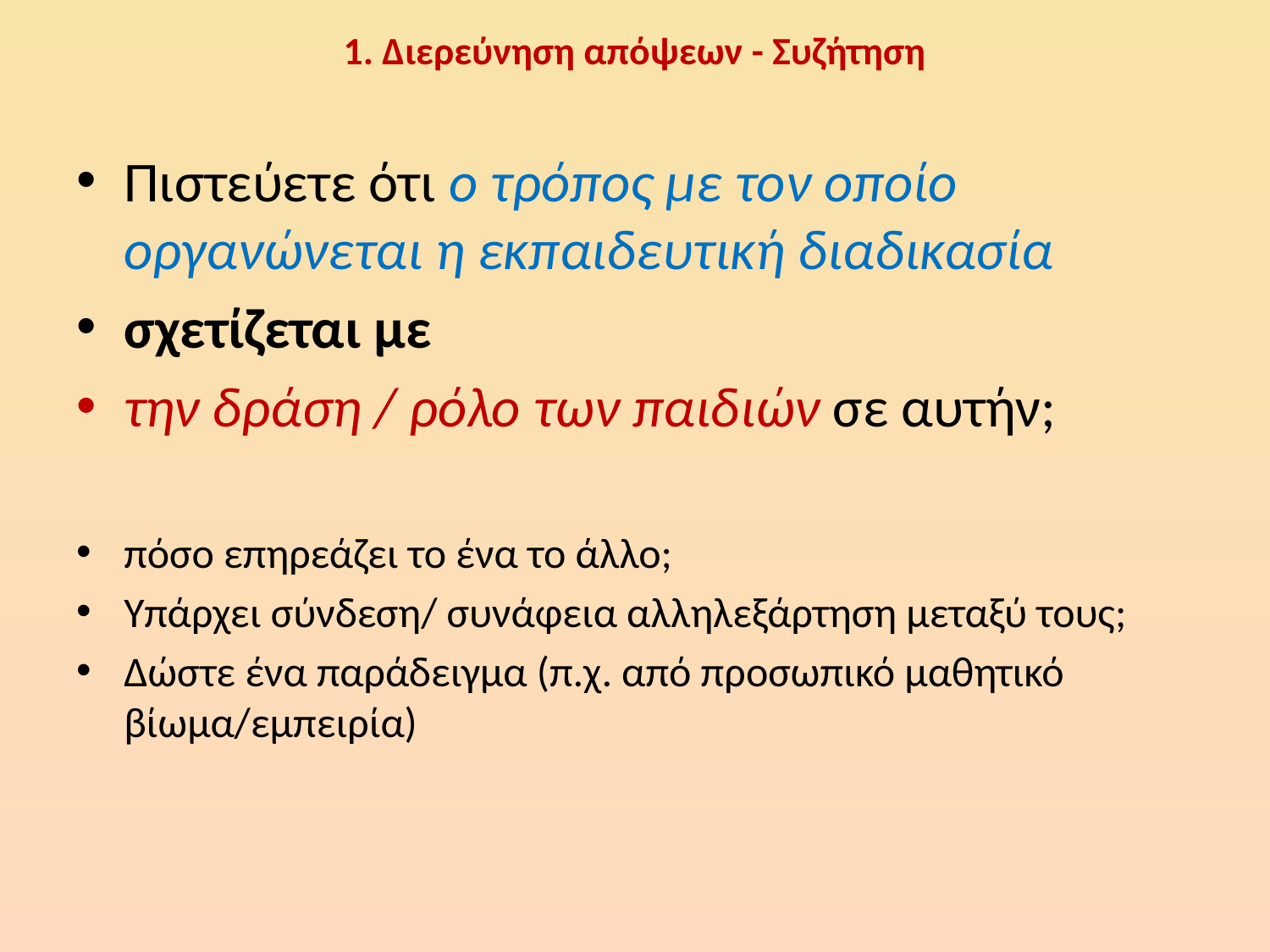

# 1. Διερεύνηση απόψεων - Συζήτηση
Πιστεύετε ότι ο τρόπος με τον οποίο  οργανώνεται η εκπαιδευτική διαδικασία
σχετίζεται με
την δράση / ρόλο των παιδιών σε αυτήν;

πόσο επηρεάζει το ένα το άλλο;
Υπάρχει σύνδεση/ συνάφεια αλληλεξάρτηση μεταξύ τους;
Δώστε ένα παράδειγμα (π.χ. από προσωπικό μαθητικό βίωμα/εμπειρία)